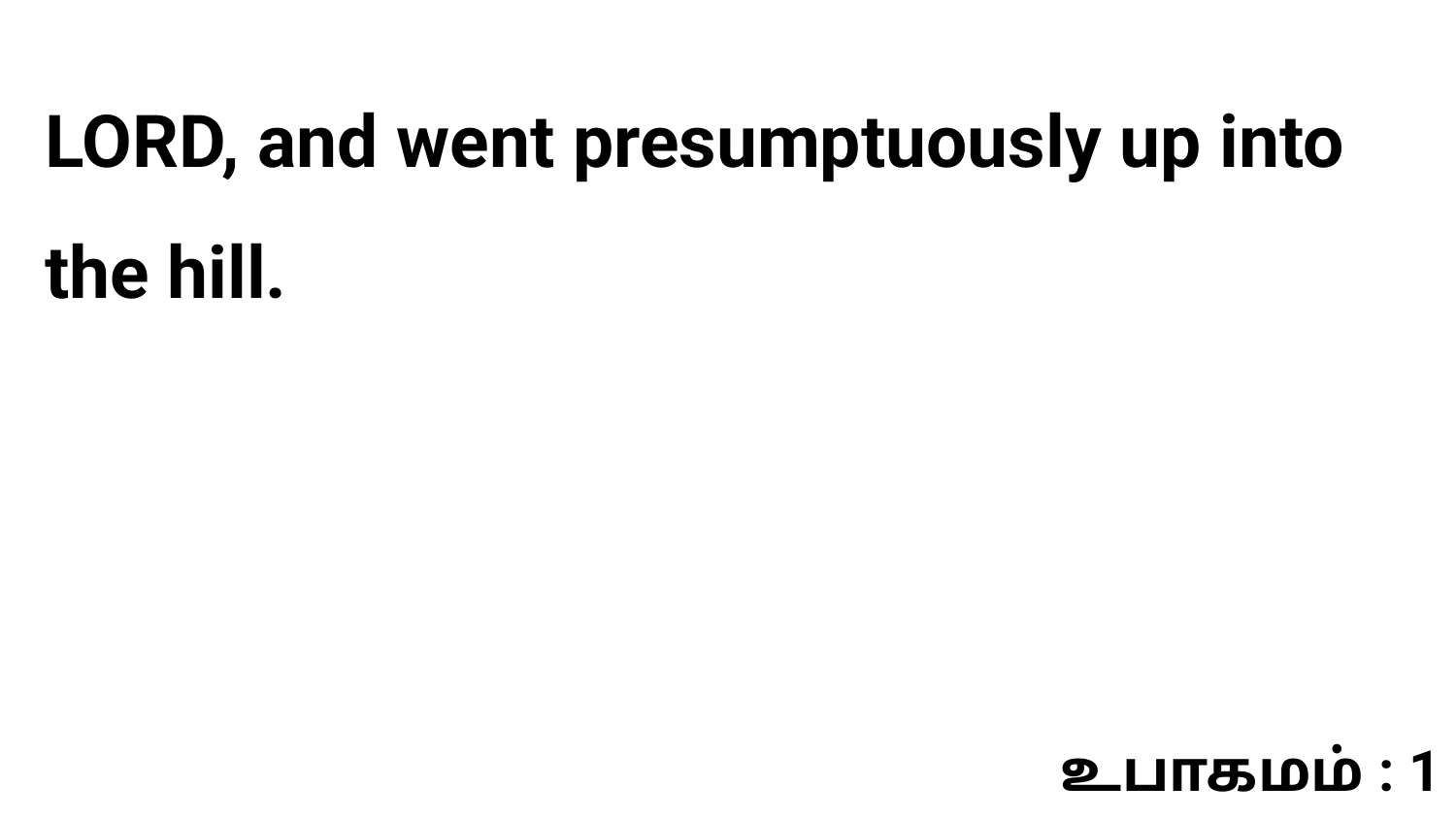

LORD, and went presumptuously up into the hill.
உபாகமம் : 1